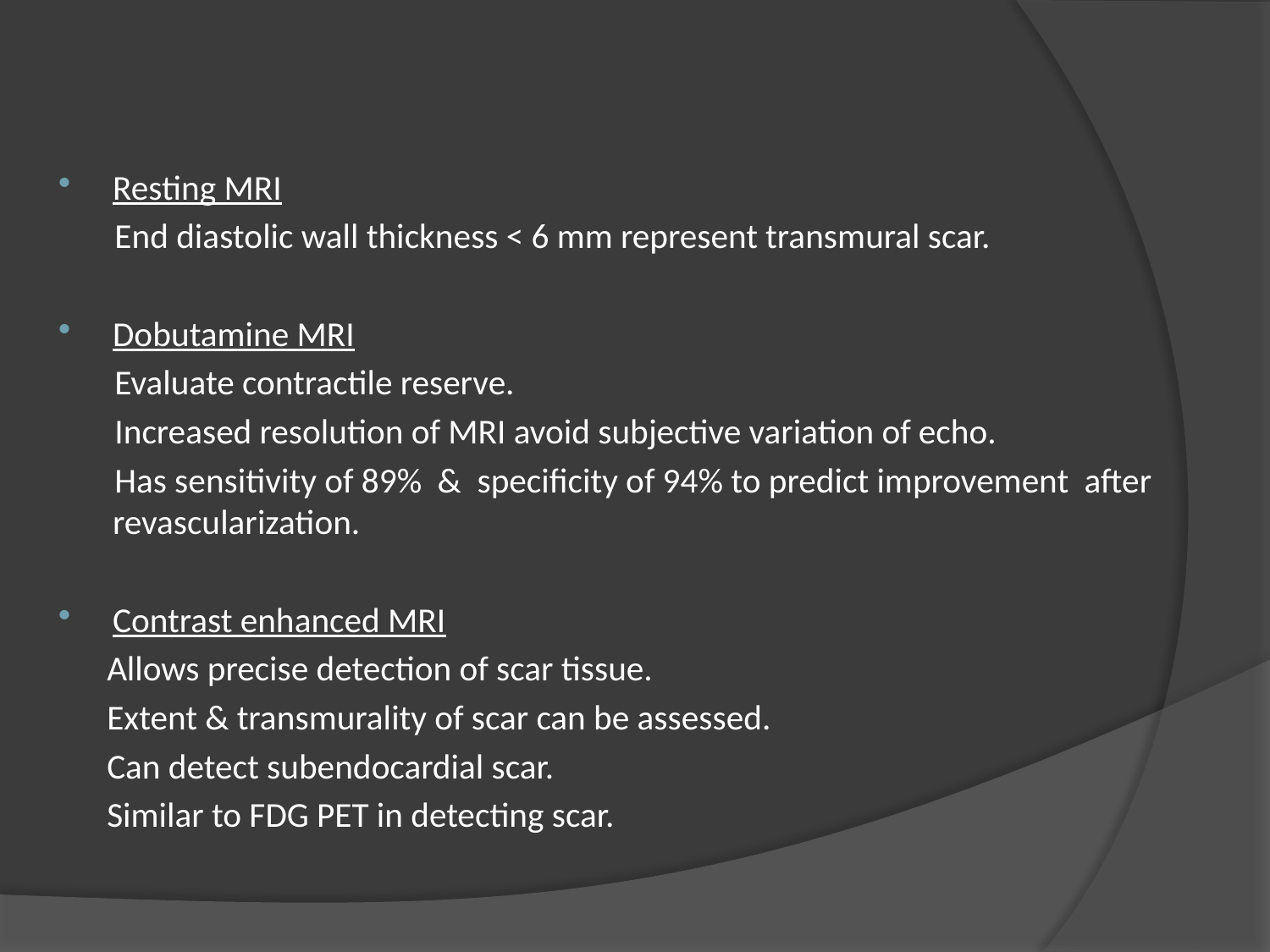

Resting MRI
       End diastolic wall thickness < 6 mm represent transmural scar.

Dobutamine MRI
       Evaluate contractile reserve.
       Increased resolution of MRI avoid subjective variation of echo.
       Has sensitivity of 89%  &  specificity of 94% to predict improvement  after     revascularization.

Contrast enhanced MRI
      Allows precise detection of scar tissue.
      Extent & transmurality of scar can be assessed.
      Can detect subendocardial scar.
      Similar to FDG PET in detecting scar.